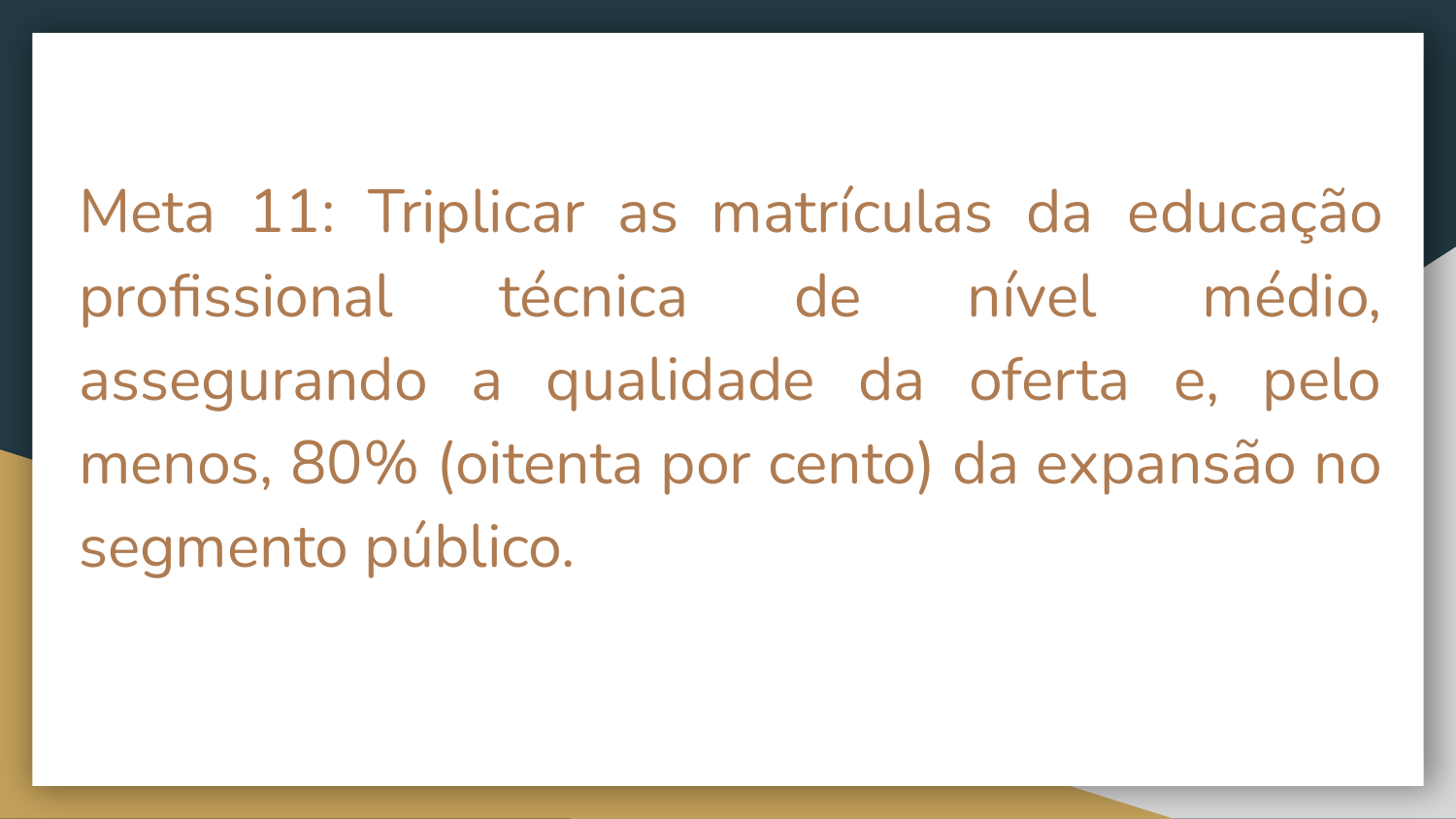

Meta 11: Triplicar as matrículas da educação profissional técnica de nível médio, assegurando a qualidade da oferta e, pelo menos, 80% (oitenta por cento) da expansão no segmento público.